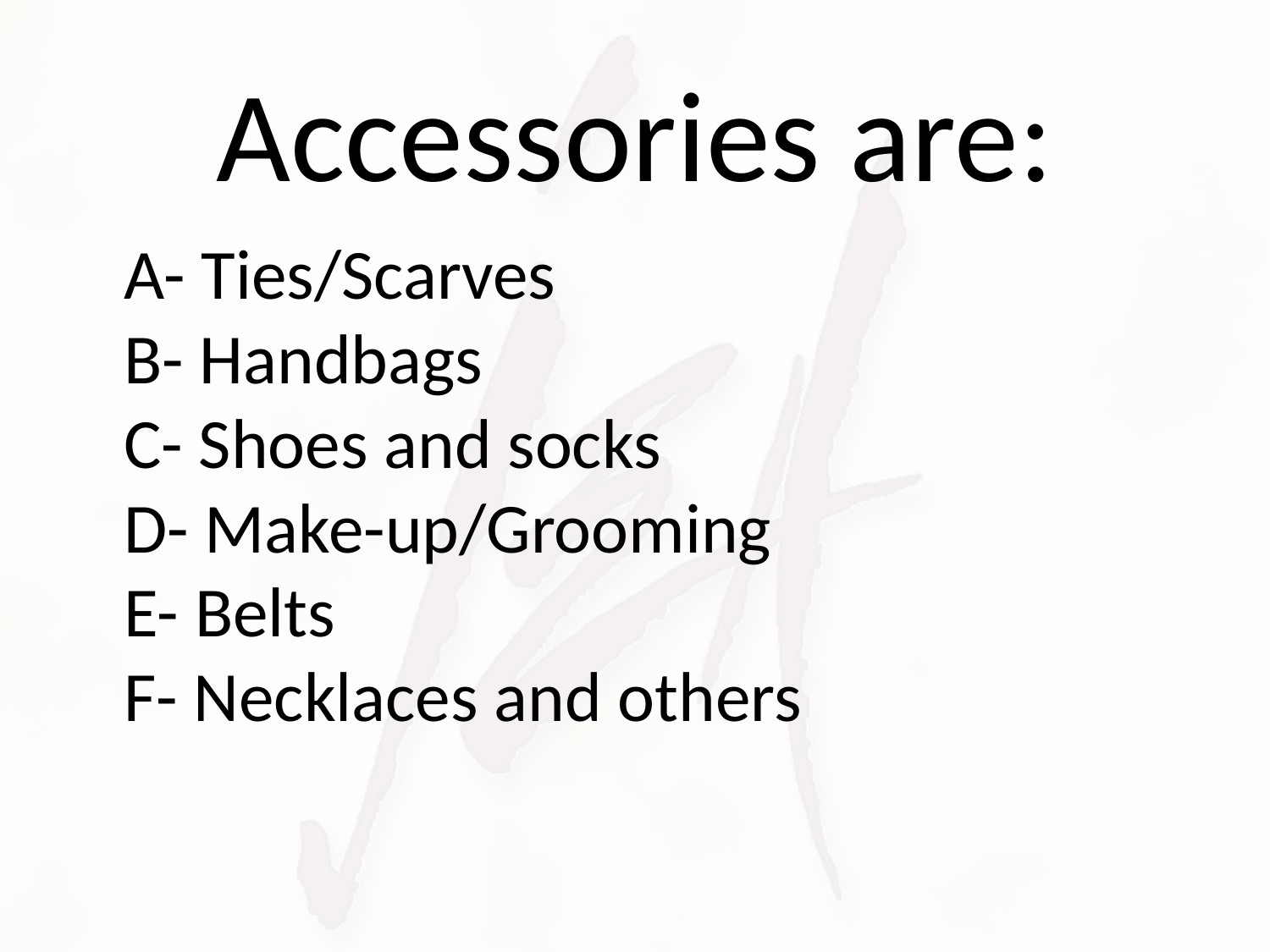

# Accessories are:
   A- Ties/Scarves
B- Handbags
C- Shoes and socks
D- Make-up/Grooming
E- Belts
F- Necklaces and others